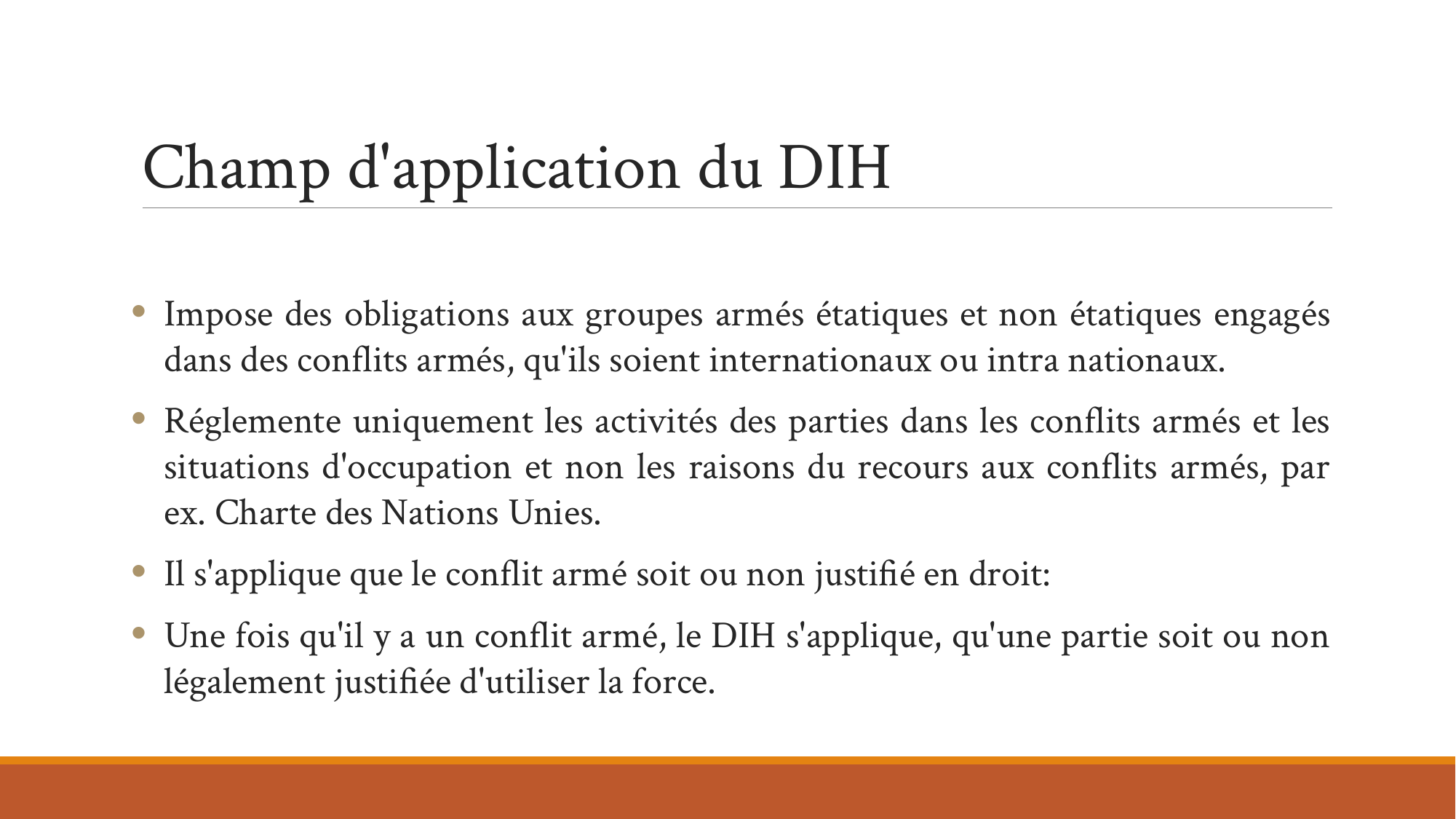

# Champ d'application du DIH

Impose des obligations aux groupes armés étatiques et non étatiques engagés dans des conflits armés, qu'ils soient internationaux ou intra nationaux.
Réglemente uniquement les activités des parties dans les conflits armés et les situations d'occupation et non les raisons du recours aux conflits armés, par ex. Charte des Nations Unies.
Il s'applique que le conflit armé soit ou non justifié en droit:
Une fois qu'il y a un conflit armé, le DIH s'applique, qu'une partie soit ou non légalement justifiée d'utiliser la force.